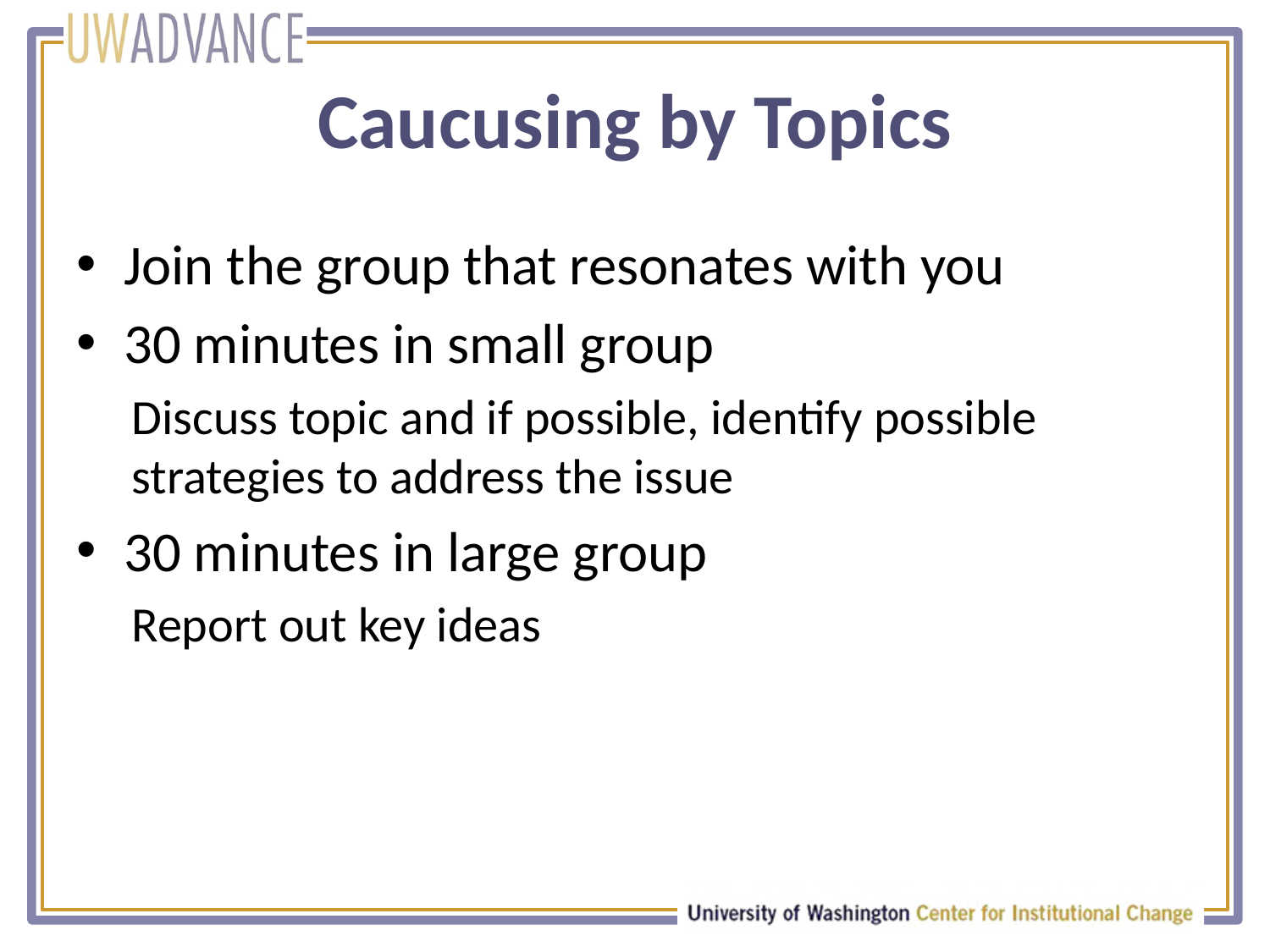

# Caucusing by Topics
Join the group that resonates with you
30 minutes in small group
Discuss topic and if possible, identify possible strategies to address the issue
30 minutes in large group
Report out key ideas